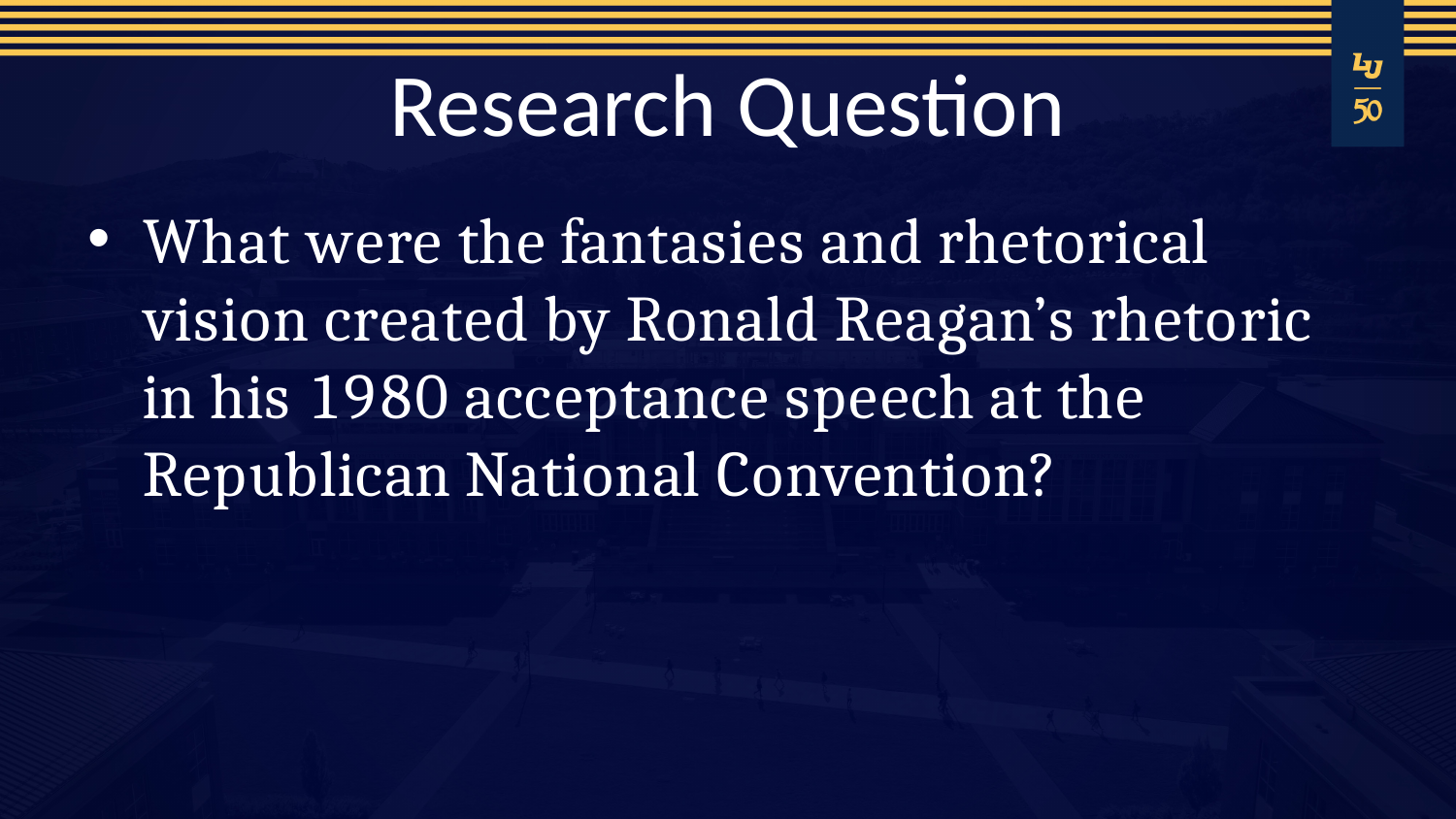

# Research Question
What were the fantasies and rhetorical vision created by Ronald Reagan’s rhetoric in his 1980 acceptance speech at the Republican National Convention?